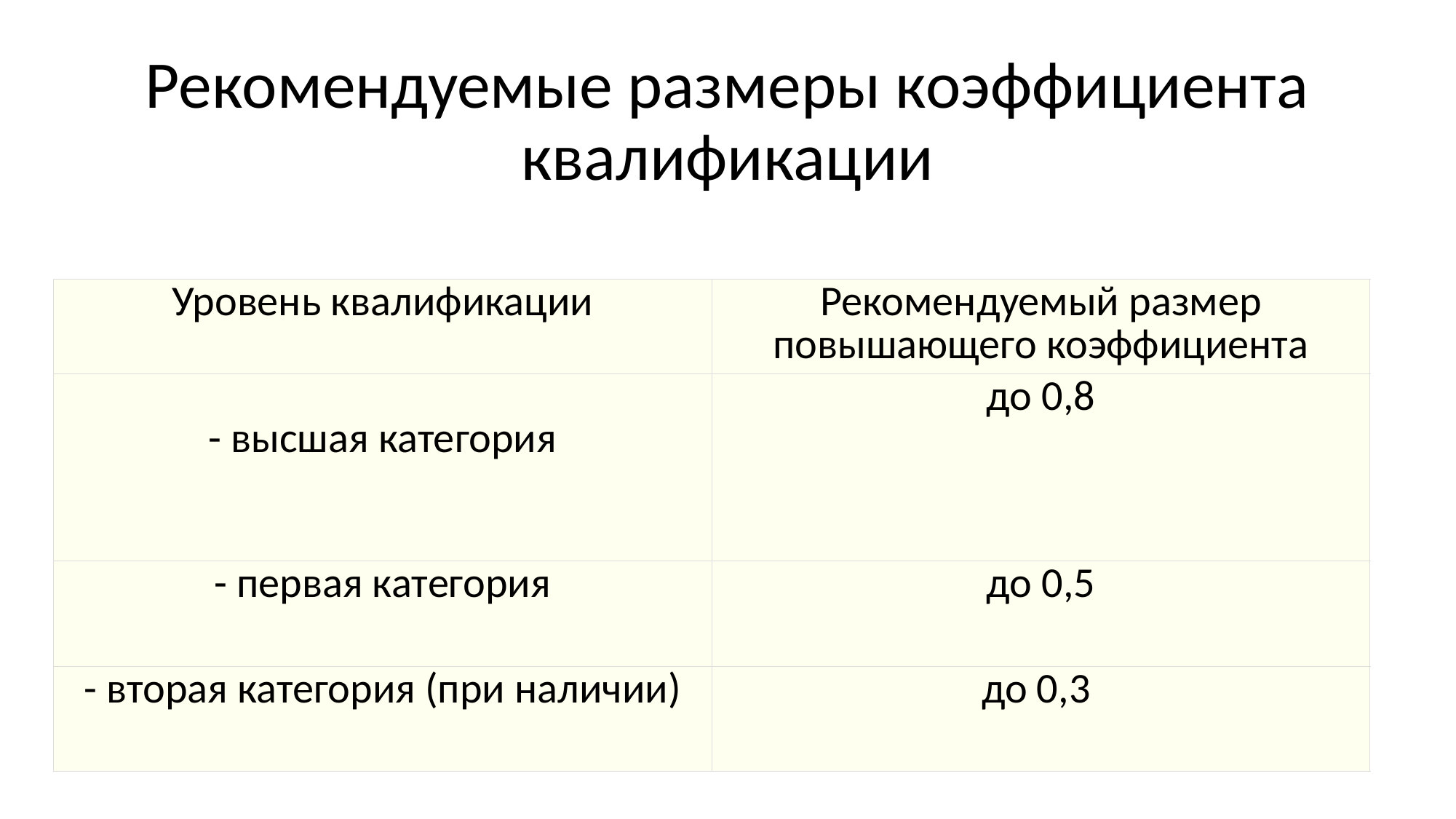

# Рекомендуемые размеры коэффициента квалификации
| Уровень квалификации | Рекомендуемый размер повышающего коэффициента |
| --- | --- |
| - высшая категория | до 0,8 |
| - первая категория | до 0,5 |
| - вторая категория (при наличии) | до 0,3 |